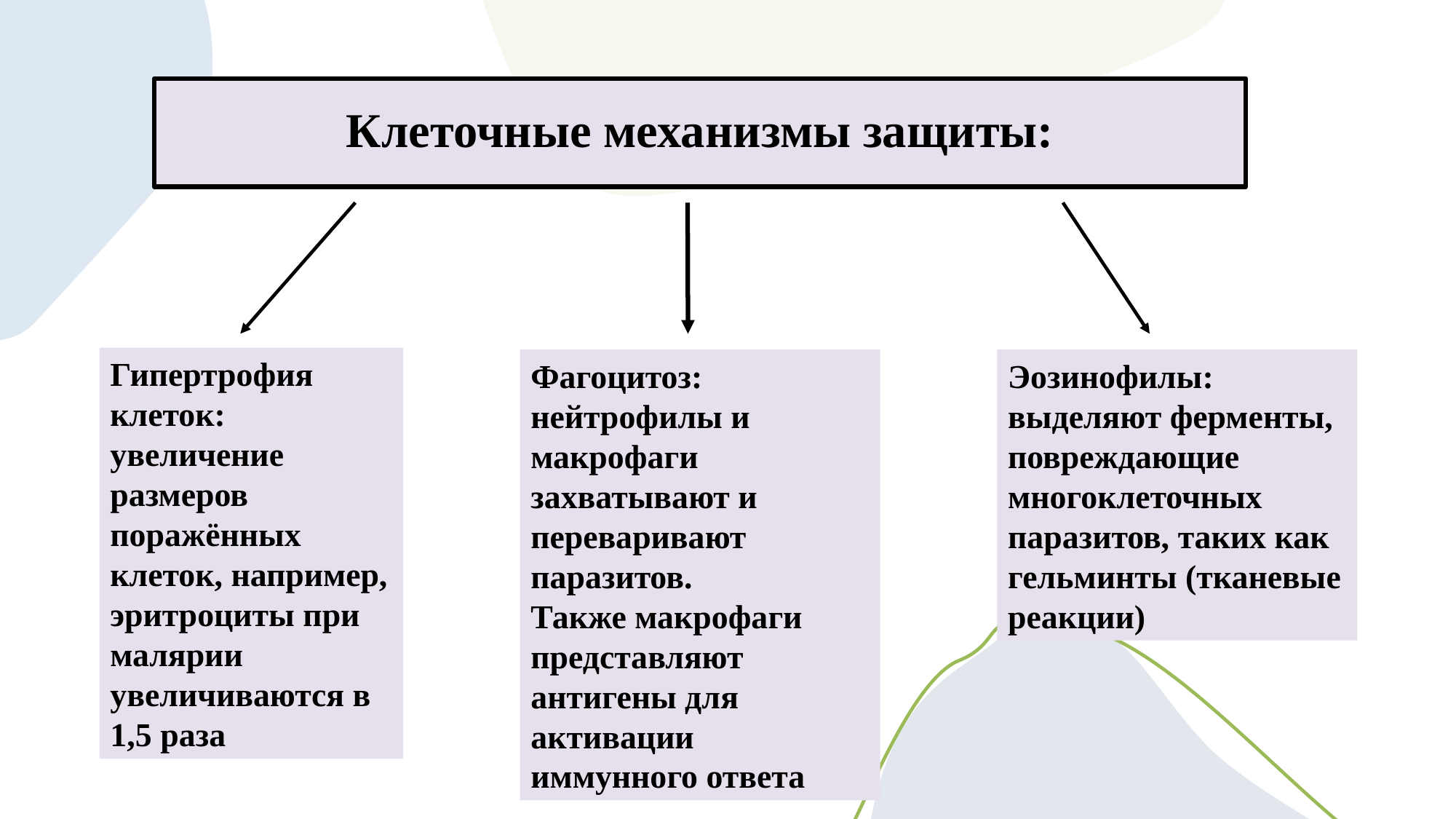

# Клеточные механизмы защиты:
Гипертрофия клеток: увеличение размеров поражённых клеток, например, эритроциты при малярии увеличиваются в 1,5 раза
Фагоцитоз: нейтрофилы и макрофаги захватывают и переваривают паразитов.
Также макрофаги  представляют антигены для активации иммунного ответа
Эозинофилы: выделяют ферменты, повреждающие многоклеточных паразитов, таких как гельминты (тканевые реакции)